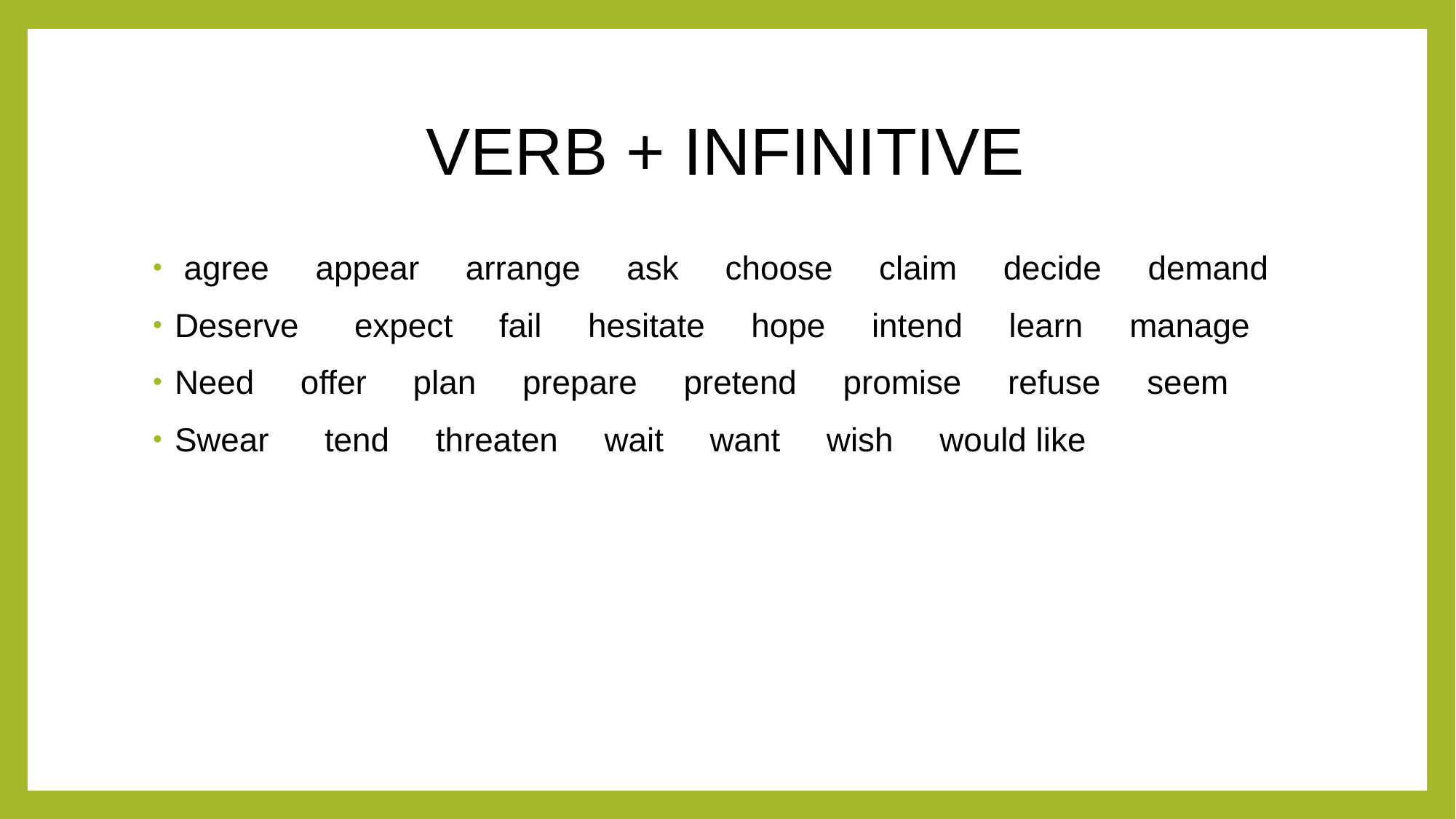

# VERB + INFINITIVE
 agree     appear     arrange     ask     choose     claim     decide     demand
Deserve      expect     fail     hesitate     hope     intend     learn     manage
Need     offer     plan     prepare     pretend     promise     refuse     seem
Swear      tend     threaten     wait     want     wish     would like